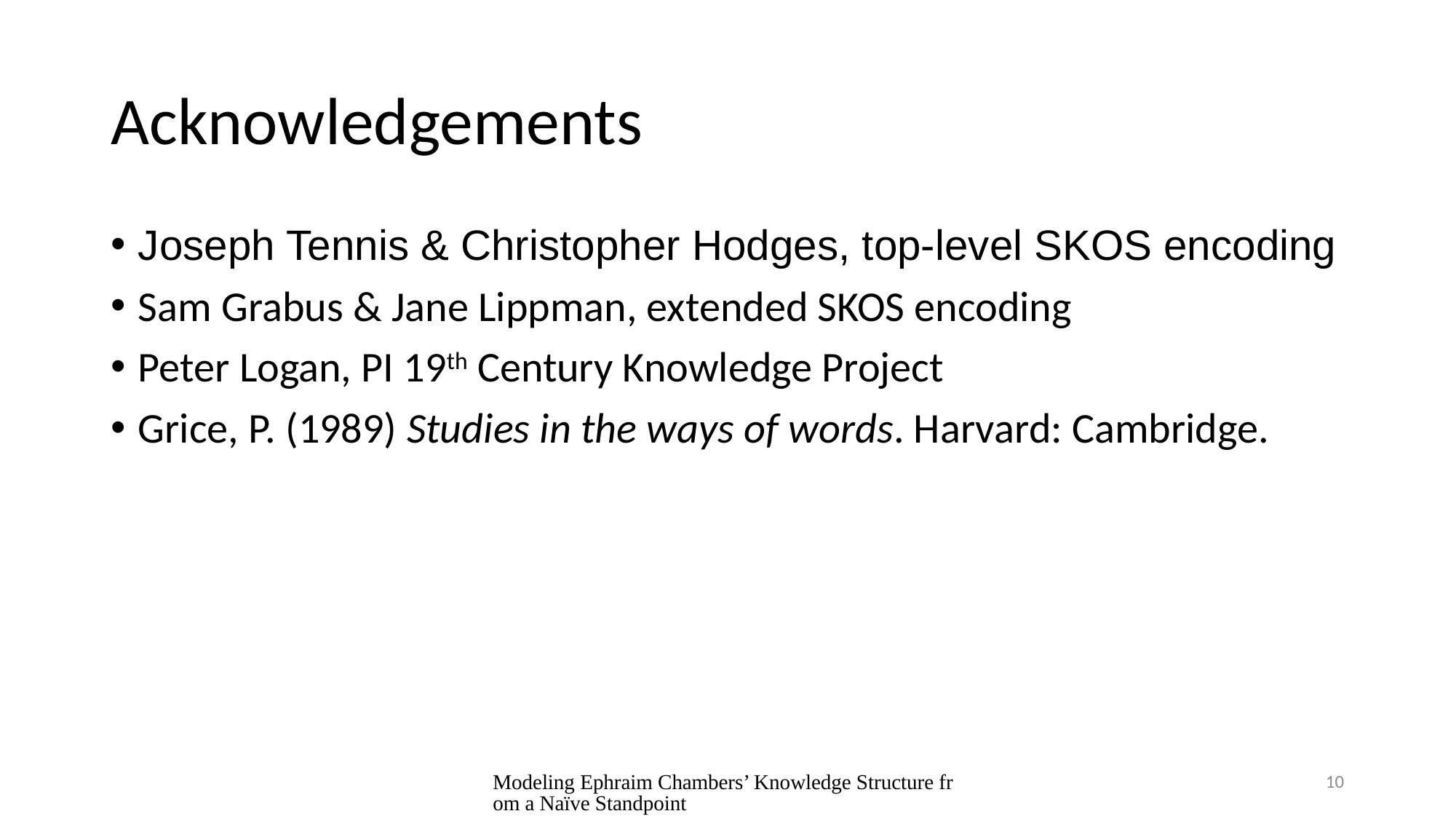

# Acknowledgements
Joseph Tennis & Christopher Hodges, top-level SKOS encoding
Sam Grabus & Jane Lippman, extended SKOS encoding
Peter Logan, PI 19th Century Knowledge Project
Grice, P. (1989) Studies in the ways of words. Harvard: Cambridge.
Modeling Ephraim Chambers’ Knowledge Structure from a Naïve Standpoint
10